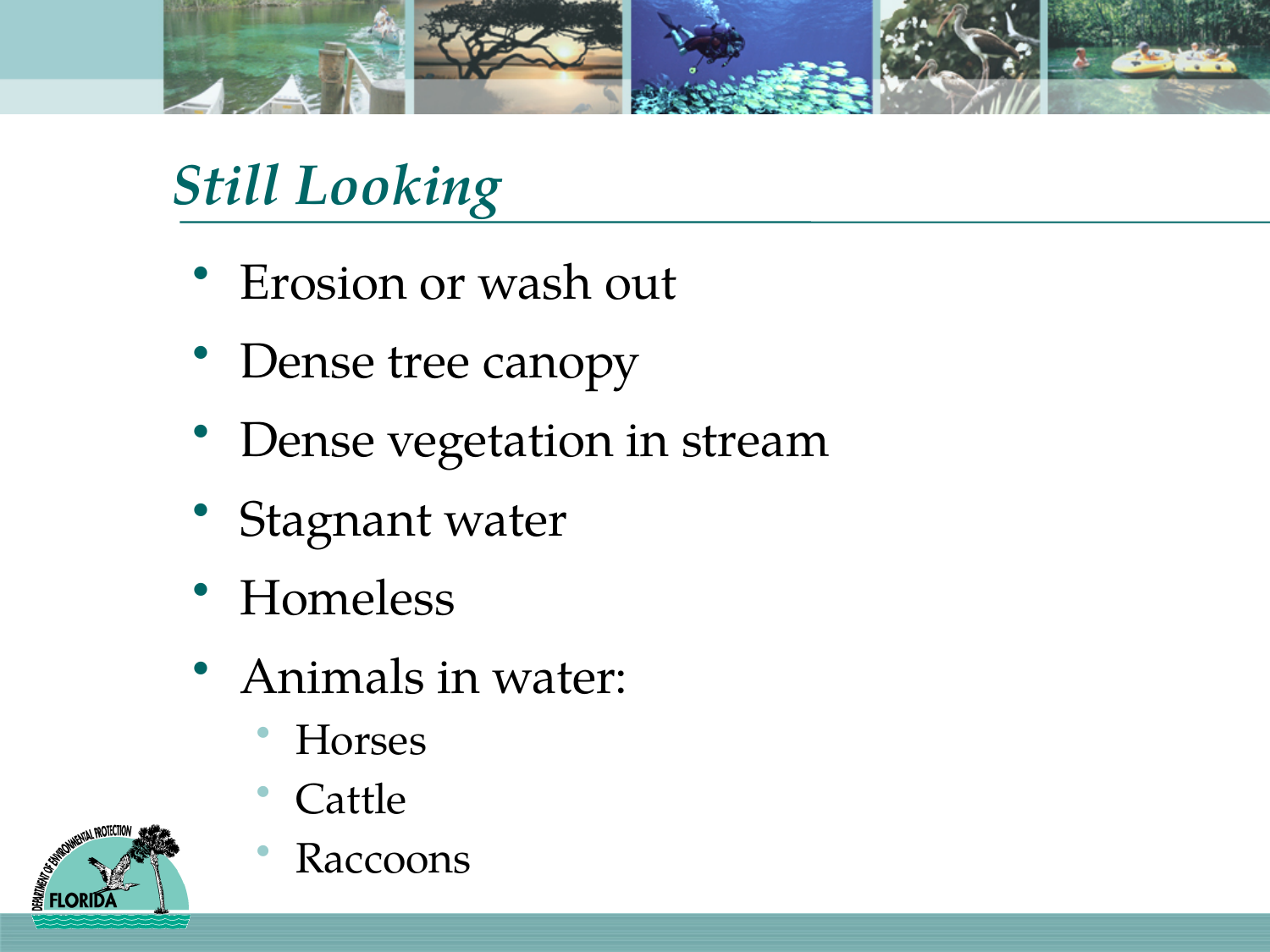

# Still Looking
Erosion or wash out
Dense tree canopy
Dense vegetation in stream
Stagnant water
Homeless
Animals in water:
Horses
Cattle
Raccoons